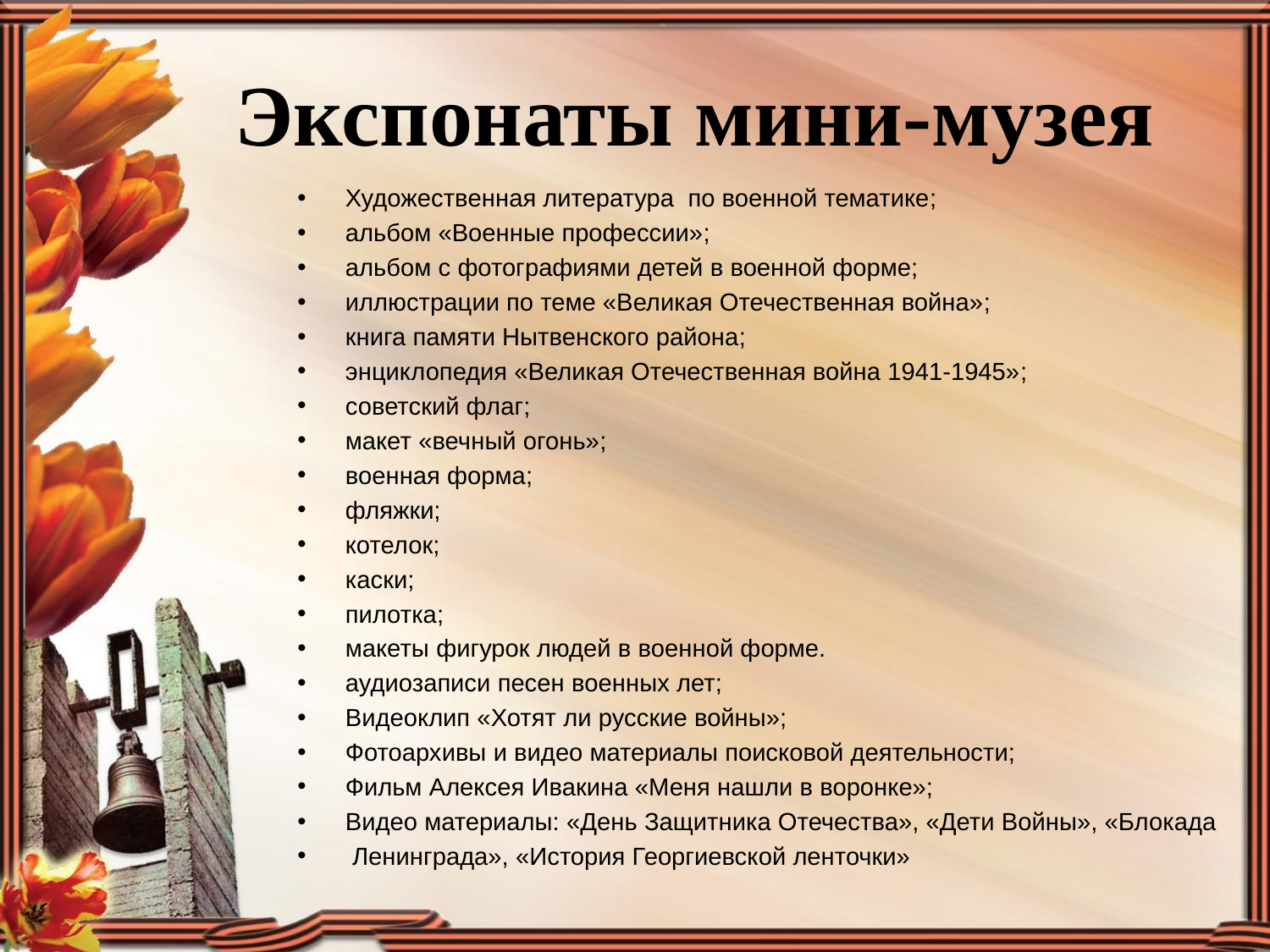

# Экспонаты мини-музея
Художественная литература  по военной тематике;
альбом «Военные профессии»;
альбом с фотографиями детей в военной форме;
иллюстрации по теме «Великая Отечественная война»;
книга памяти Нытвенского района;
энциклопедия «Великая Отечественная война 1941-1945»;
советский флаг;
макет «вечный огонь»;
военная форма;
фляжки;
котелок;
каски;
пилотка;
макеты фигурок людей в военной форме.
аудиозаписи песен военных лет;
Видеоклип «Хотят ли русские войны»;
Фотоархивы и видео материалы поисковой деятельности;
Фильм Алексея Ивакина «Меня нашли в воронке»;
Видео материалы: «День Защитника Отечества», «Дети Войны», «Блокада
 Ленинграда», «История Георгиевской ленточки»